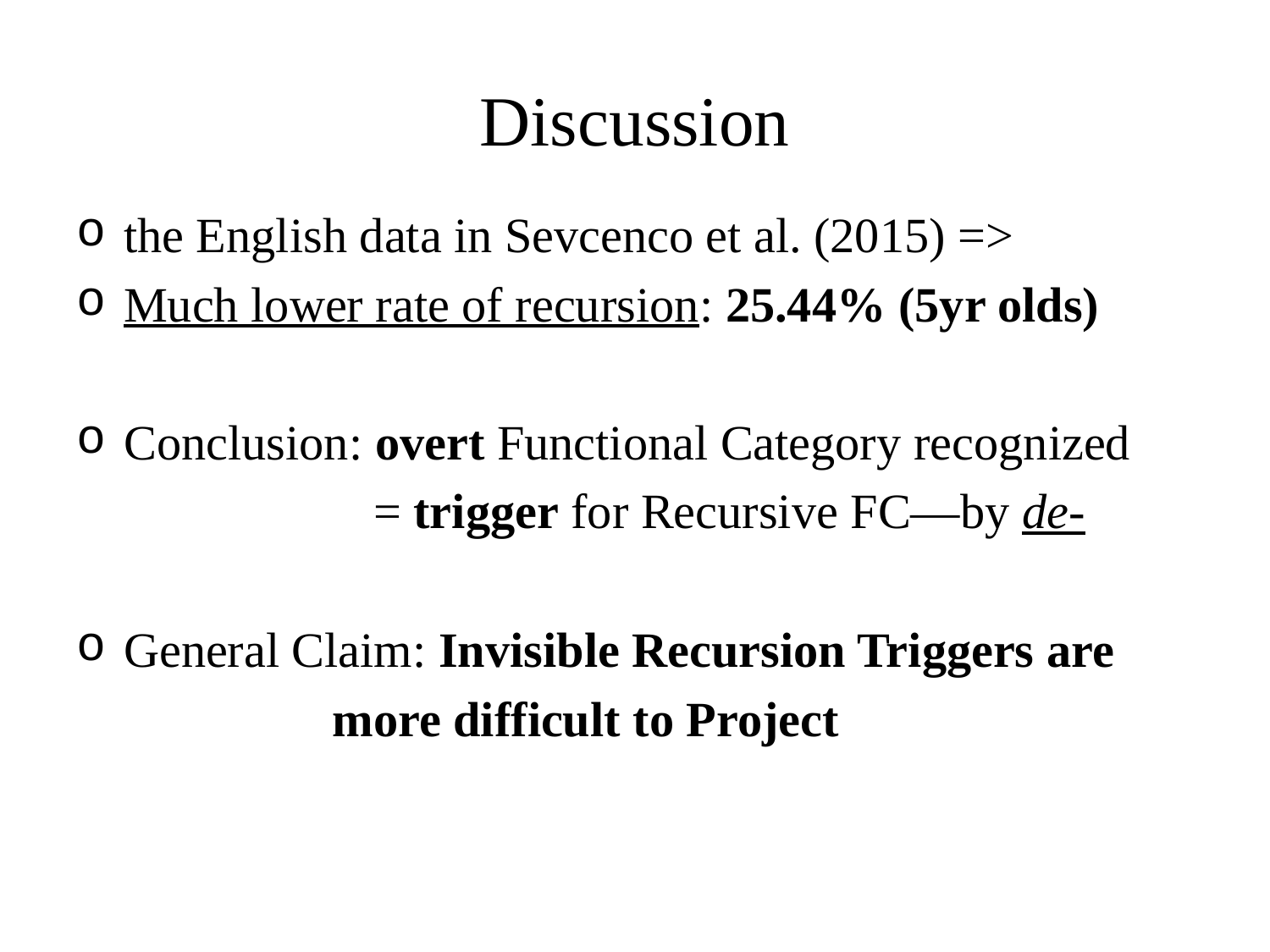

# Discussion
the English data in Sevcenco et al. (2015) =>
Much lower rate of recursion: 25.44% (5yr olds)

Conclusion: overt Functional Category recognized
		          = trigger for Recursive FC—by de-

General Claim: Invisible Recursion Triggers are
	                 more difficult to Project